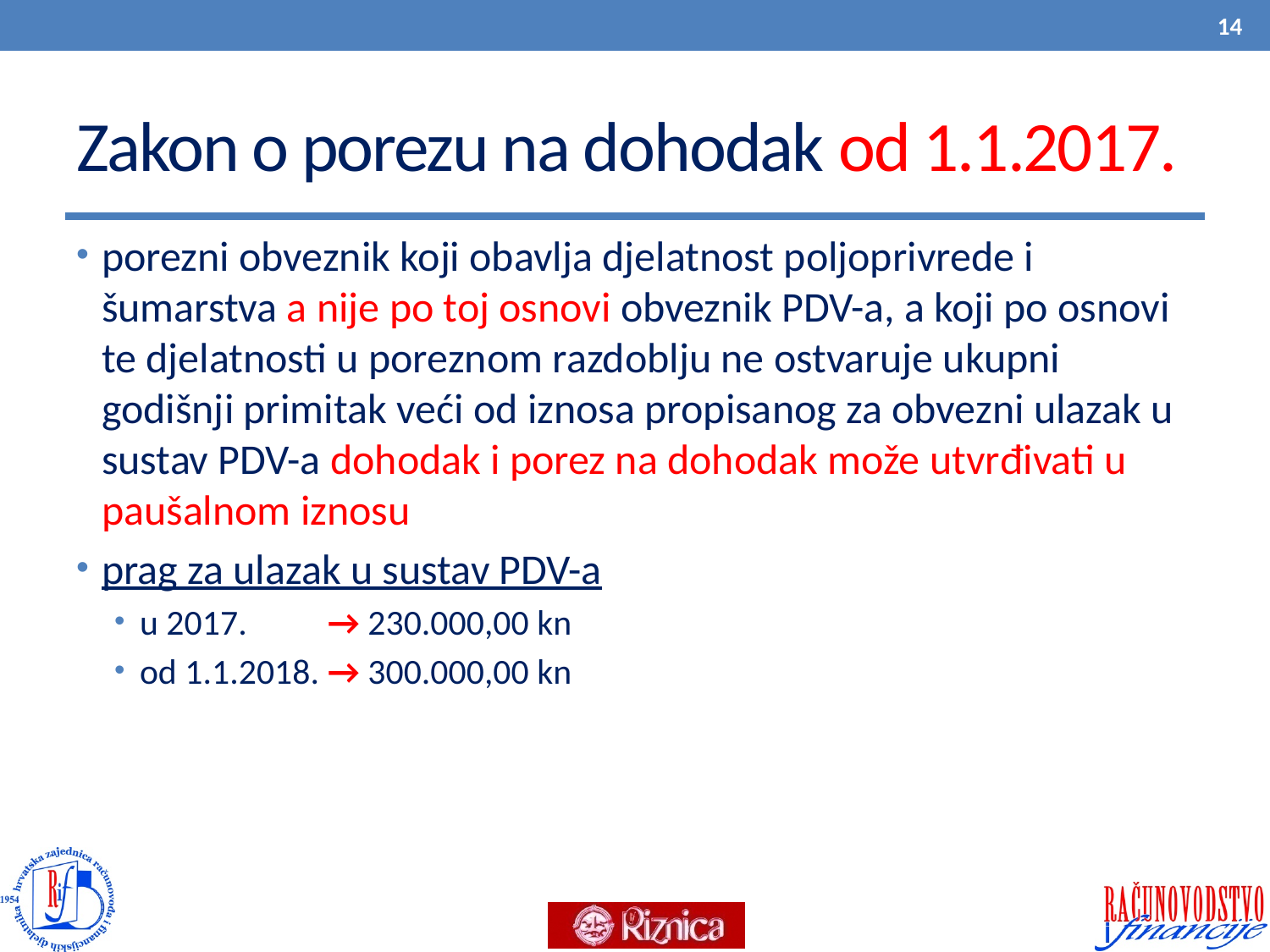

14
# Zakon o porezu na dohodak od 1.1.2017.
porezni obveznik koji obavlja djelatnost poljoprivrede i šumarstva a nije po toj osnovi obveznik PDV-a, a koji po osnovi te djelatnosti u poreznom razdoblju ne ostvaruje ukupni godišnji primitak veći od iznosa propisanog za obvezni ulazak u sustav PDV-a dohodak i porez na dohodak može utvrđivati u paušalnom iznosu
prag za ulazak u sustav PDV-a
u 2017.          → 230.000,00 kn
od 1.1.2018. → 300.000,00 kn